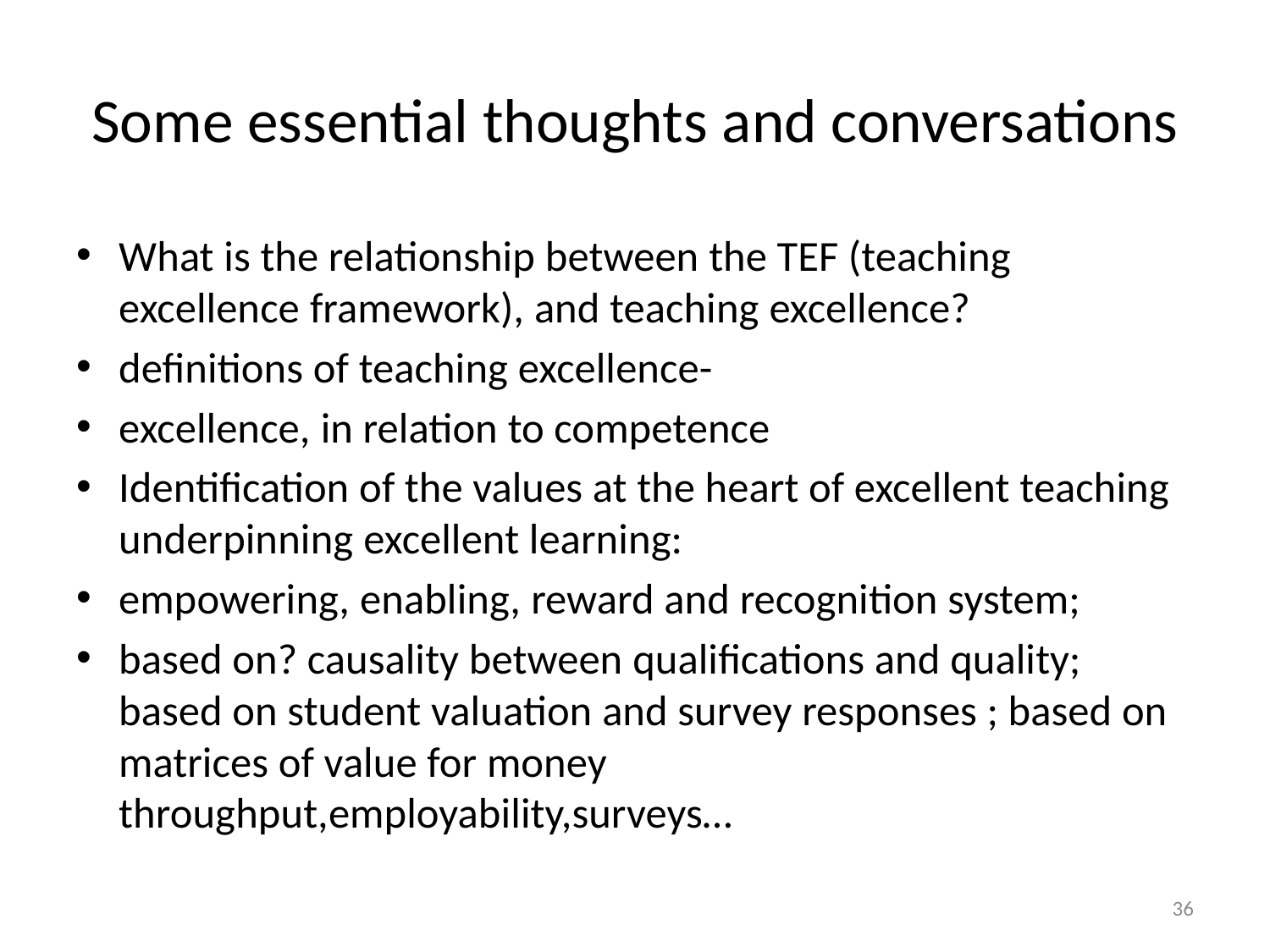

# Some essential thoughts and conversations
What is the relationship between the TEF (teaching excellence framework), and teaching excellence?
definitions of teaching excellence-
excellence, in relation to competence
Identification of the values at the heart of excellent teaching underpinning excellent learning:
empowering, enabling, reward and recognition system;
based on? causality between qualifications and quality; based on student valuation and survey responses ; based on matrices of value for money throughput,employability,surveys…

36